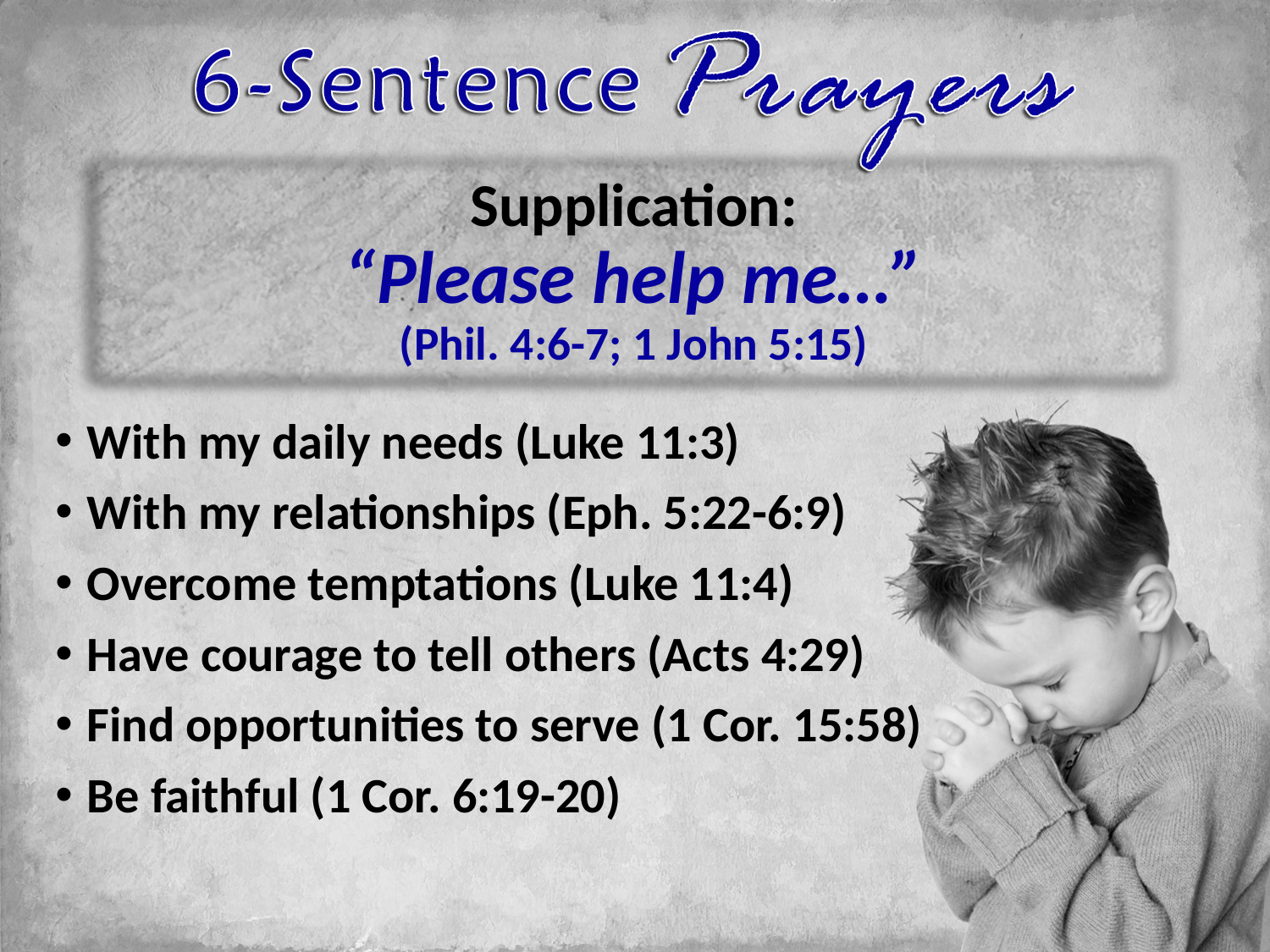

# Supplication: “Please help me…” (Phil. 4:6-7; 1 John 5:15)
With my daily needs (Luke 11:3)
With my relationships (Eph. 5:22-6:9)
Overcome temptations (Luke 11:4)
Have courage to tell others (Acts 4:29)
Find opportunities to serve (1 Cor. 15:58)
Be faithful (1 Cor. 6:19-20)